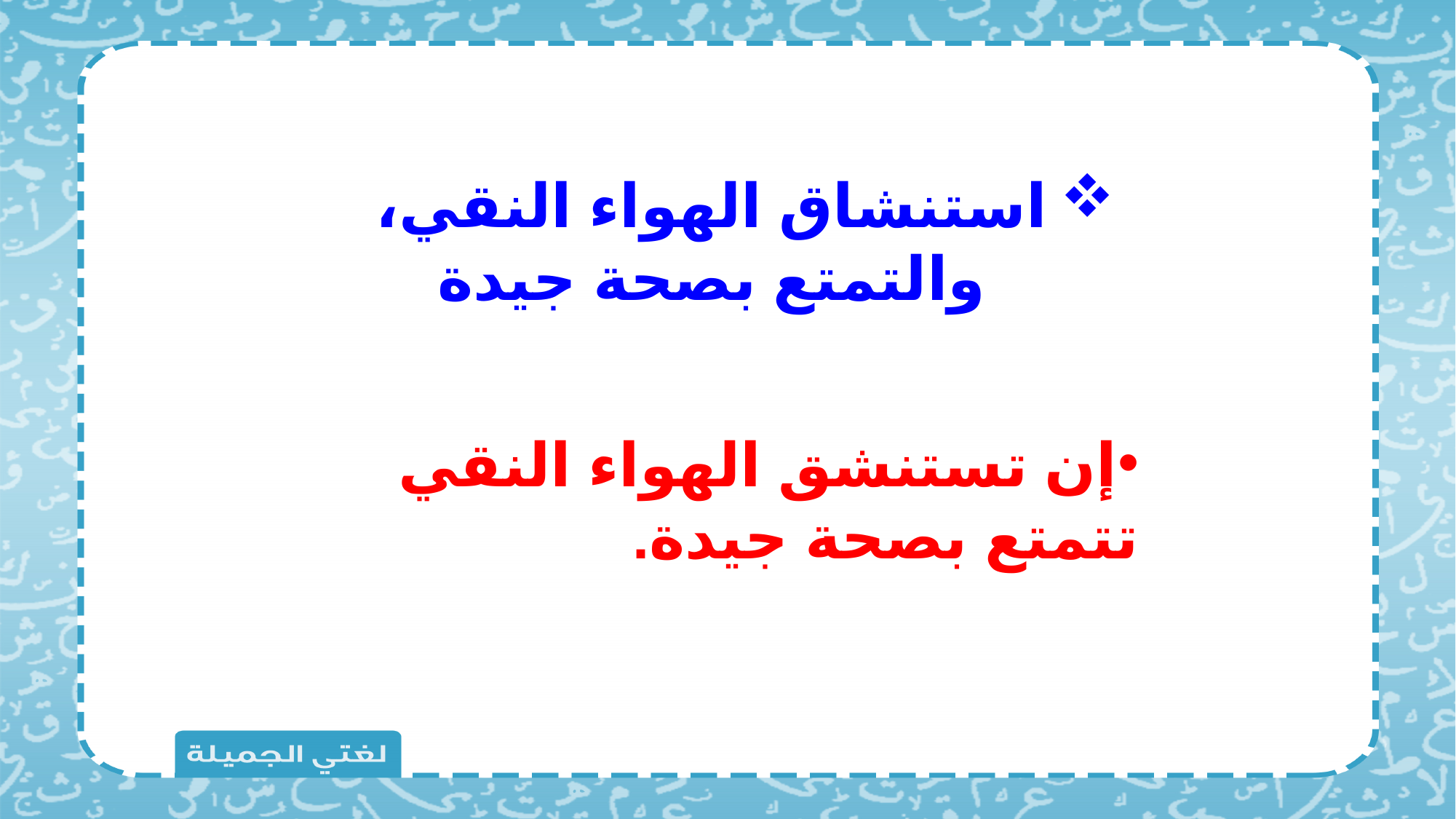

استنشاق الهواء النقي، والتمتع بصحة جيدة
إن تستنشق الهواء النقي تتمتع بصحة جيدة.